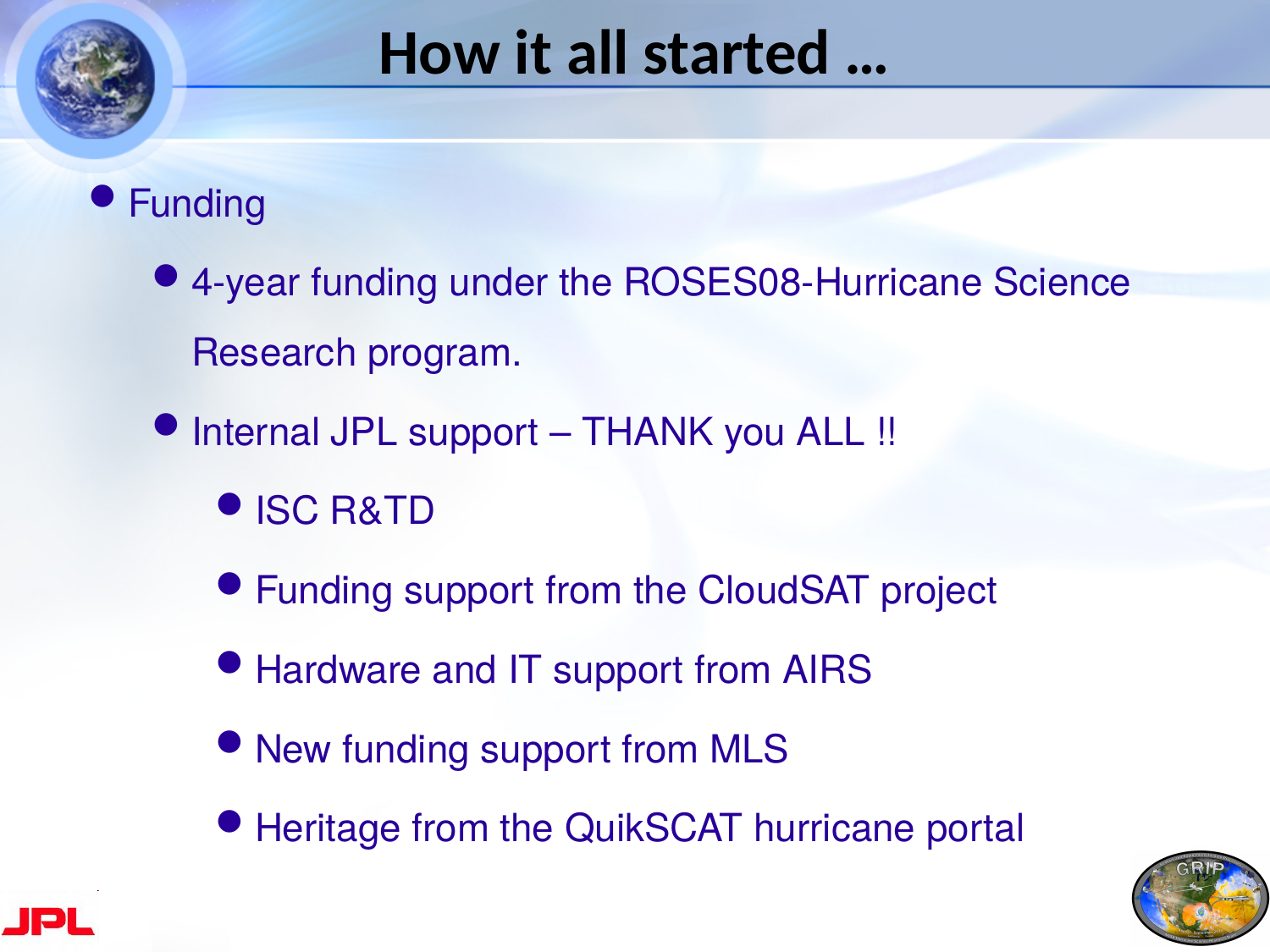

How it all started …
Funding
4-year funding under the ROSES08-Hurricane Science Research program.
Internal JPL support – THANK you ALL !!
ISC R&TD
Funding support from the CloudSAT project
Hardware and IT support from AIRS
New funding support from MLS
Heritage from the QuikSCAT hurricane portal